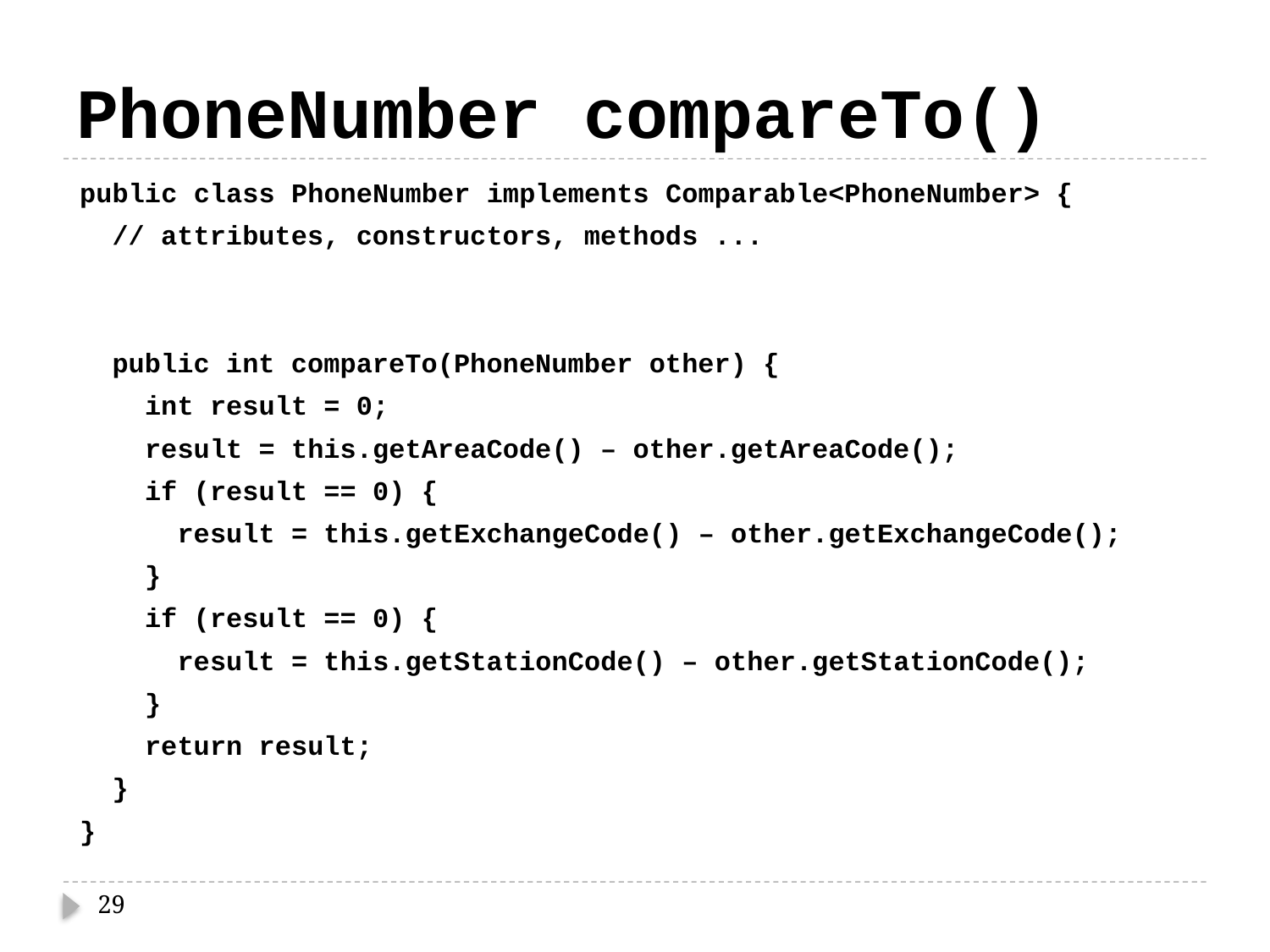

# PhoneNumber compareTo()
public class PhoneNumber implements Comparable<PhoneNumber> {
  // attributes, constructors, methods ...

  public int compareTo(PhoneNumber other) {
    int result = 0;
    result = this.getAreaCode() – other.getAreaCode();
    if (result == 0) {
      result = this.getExchangeCode() – other.getExchangeCode();
    }
    if (result == 0) {
      result = this.getStationCode() – other.getStationCode();
    }
    return result;
  }
}

29